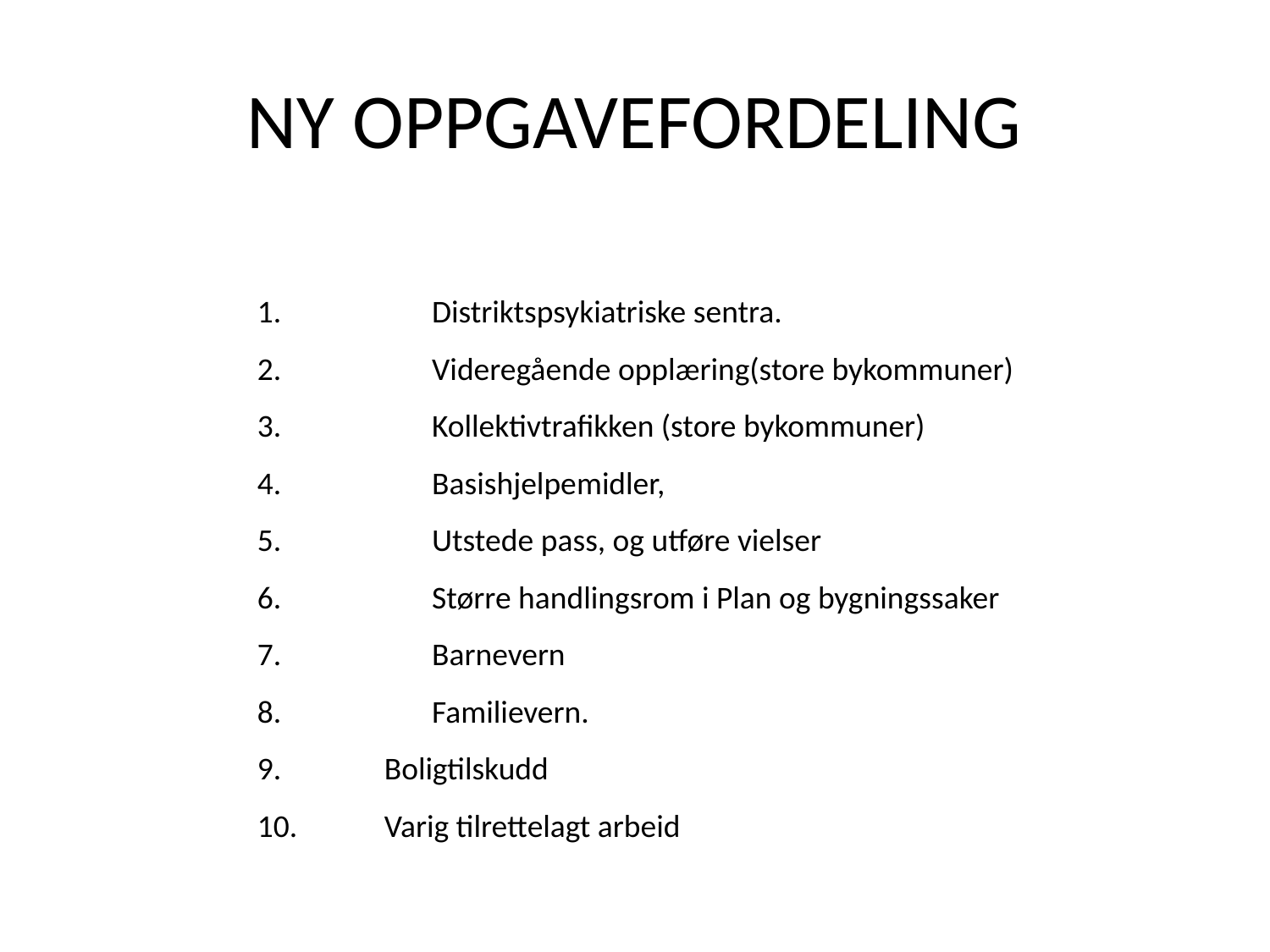

# NY OPPGAVEFORDELING
	Distriktspsykiatriske sentra.
	Videregående opplæring(store bykommuner)
	Kollektivtrafikken (store bykommuner)
	Basishjelpemidler,
	Utstede pass, og utføre vielser
	Større handlingsrom i Plan og bygningssaker
	Barnevern
	Familievern.
9.	Boligtilskudd
10.	Varig tilrettelagt arbeid